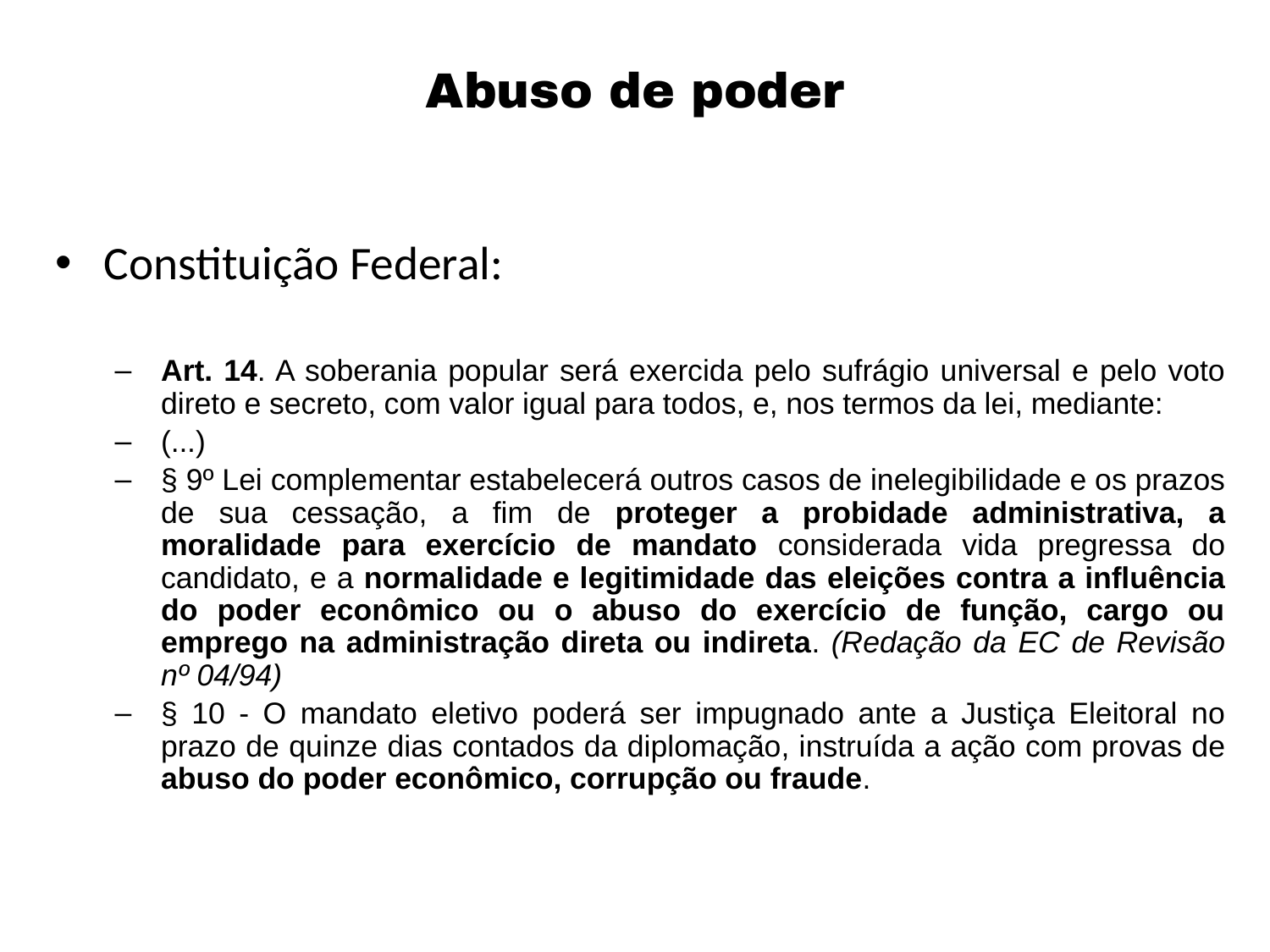

# Abuso de poder

Constituição Federal:

Art. 14. A soberania popular será exercida pelo sufrágio universal e pelo voto direto e secreto, com valor igual para todos, e, nos termos da lei, mediante:
(...)
§ 9º Lei complementar estabelecerá outros casos de inelegibilidade e os prazos de sua cessação, a fim de proteger a probidade administrativa, a moralidade para exercício de mandato considerada vida pregressa do candidato, e a normalidade e legitimidade das eleições contra a influência do poder econômico ou o abuso do exercício de função, cargo ou emprego na administração direta ou indireta. (Redação da EC de Revisão nº 04/94)
§ 10 - O mandato eletivo poderá ser impugnado ante a Justiça Eleitoral no prazo de quinze dias contados da diplomação, instruída a ação com provas de abuso do poder econômico, corrupção ou fraude.